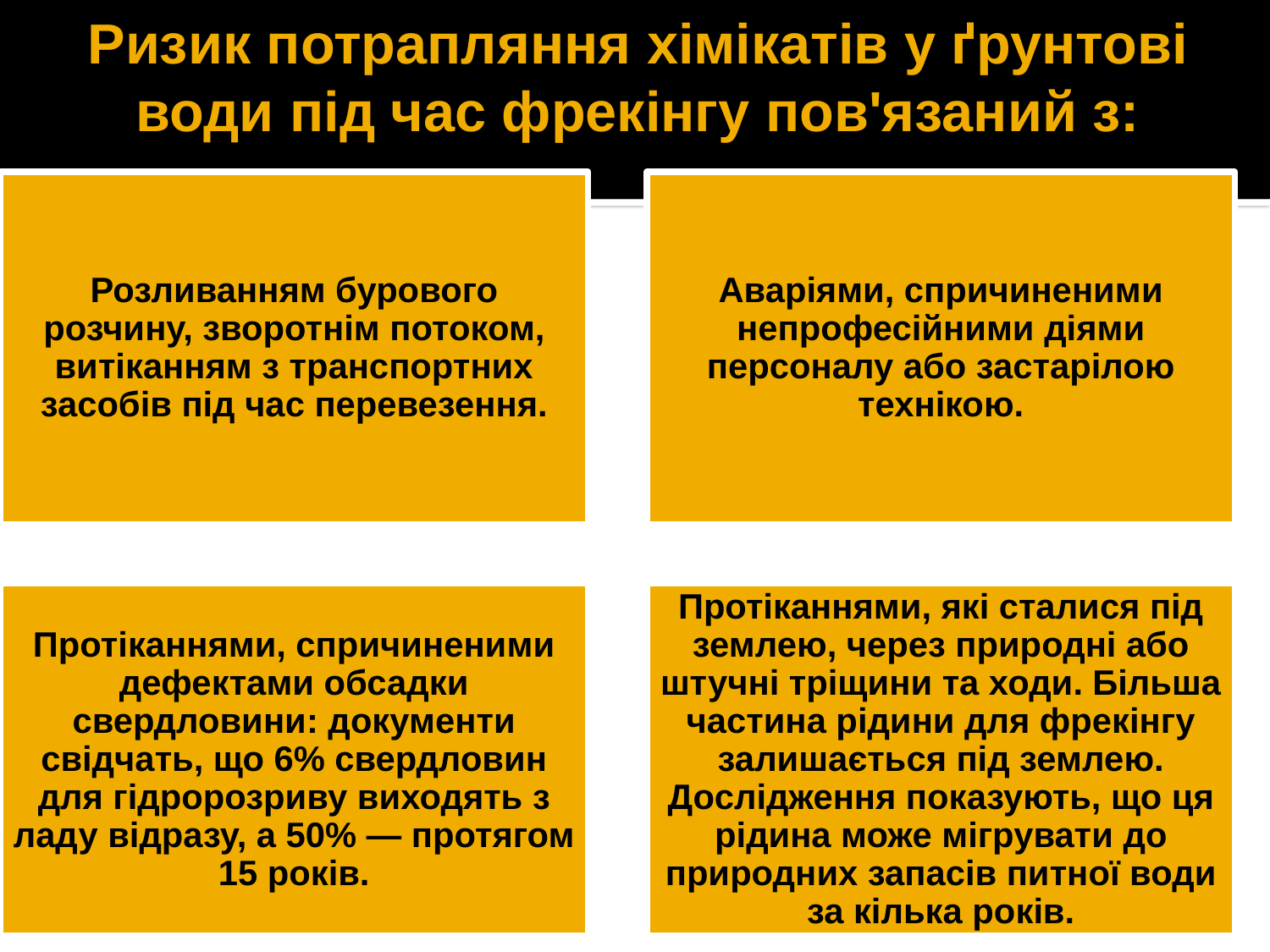

# Ризик потрапляння хімікатів у ґрунтові води під час фрекінгу пов'язаний з:
Розливанням бурового розчину, зворотнім потоком, витіканням з транспортних засобів під час перевезення.
Аваріями, спричиненими непрофесійними діями персоналу або застарілою технікою.
Протіканнями, спричиненими дефектами обсадки свердловини: документи свідчать, що 6% свердловин для гідророзриву виходять з ладу відразу, а 50% — протягом 15 років.
Протіканнями, які сталися під землею, через природні або штучні тріщини та ходи. Більша частина рідини для фрекінгу залишається під землею. Дослідження показують, що ця рідина може мігрувати до природних запасів питної води за кілька років.